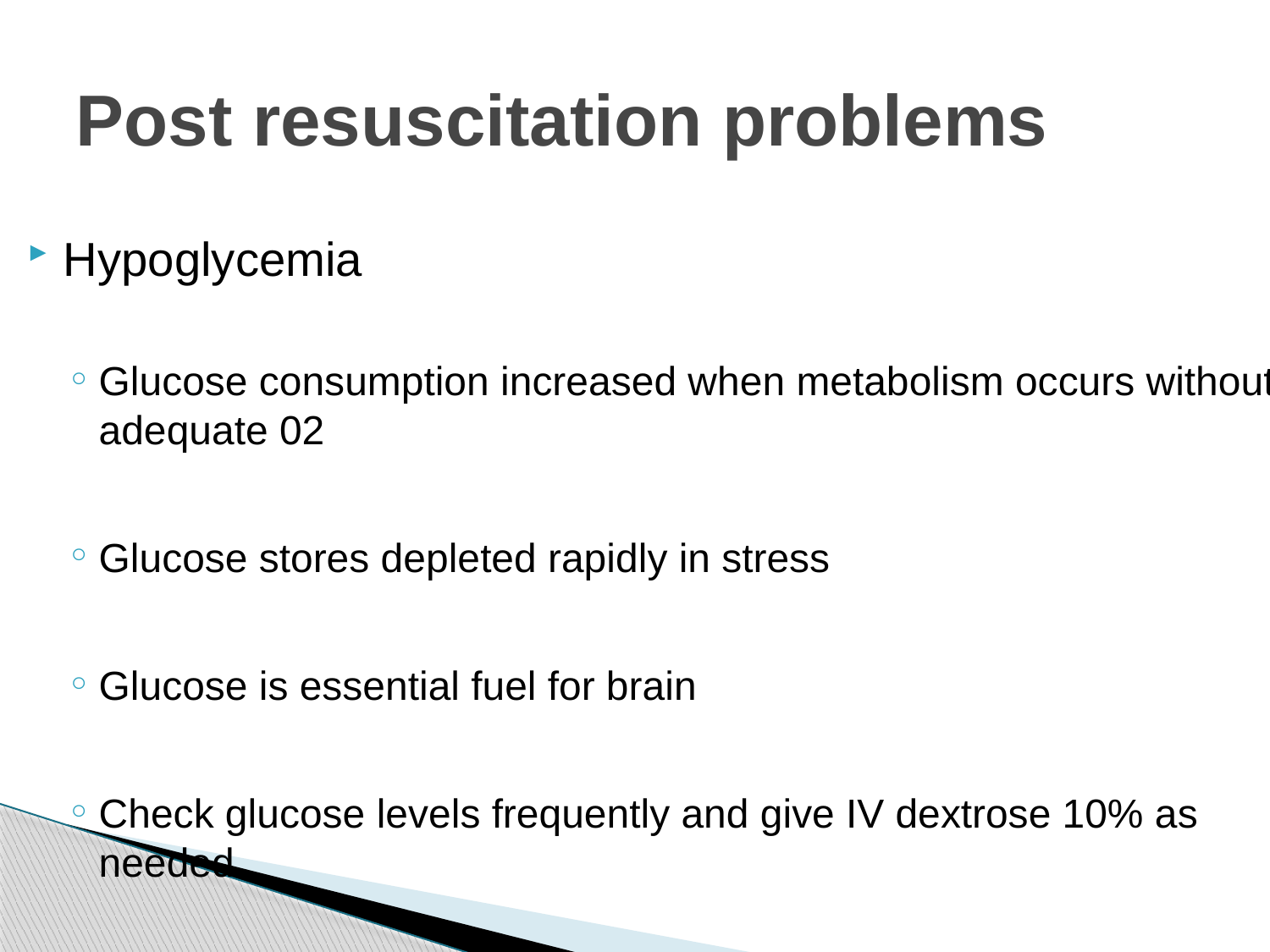

# Post resuscitation problems
Hypoglycemia

Glucose consumption increased when metabolism occurs without adequate 02

Glucose stores depleted rapidly in stress

Glucose is essential fuel for brain

Check glucose levels frequently and give IV dextrose 10% as needed